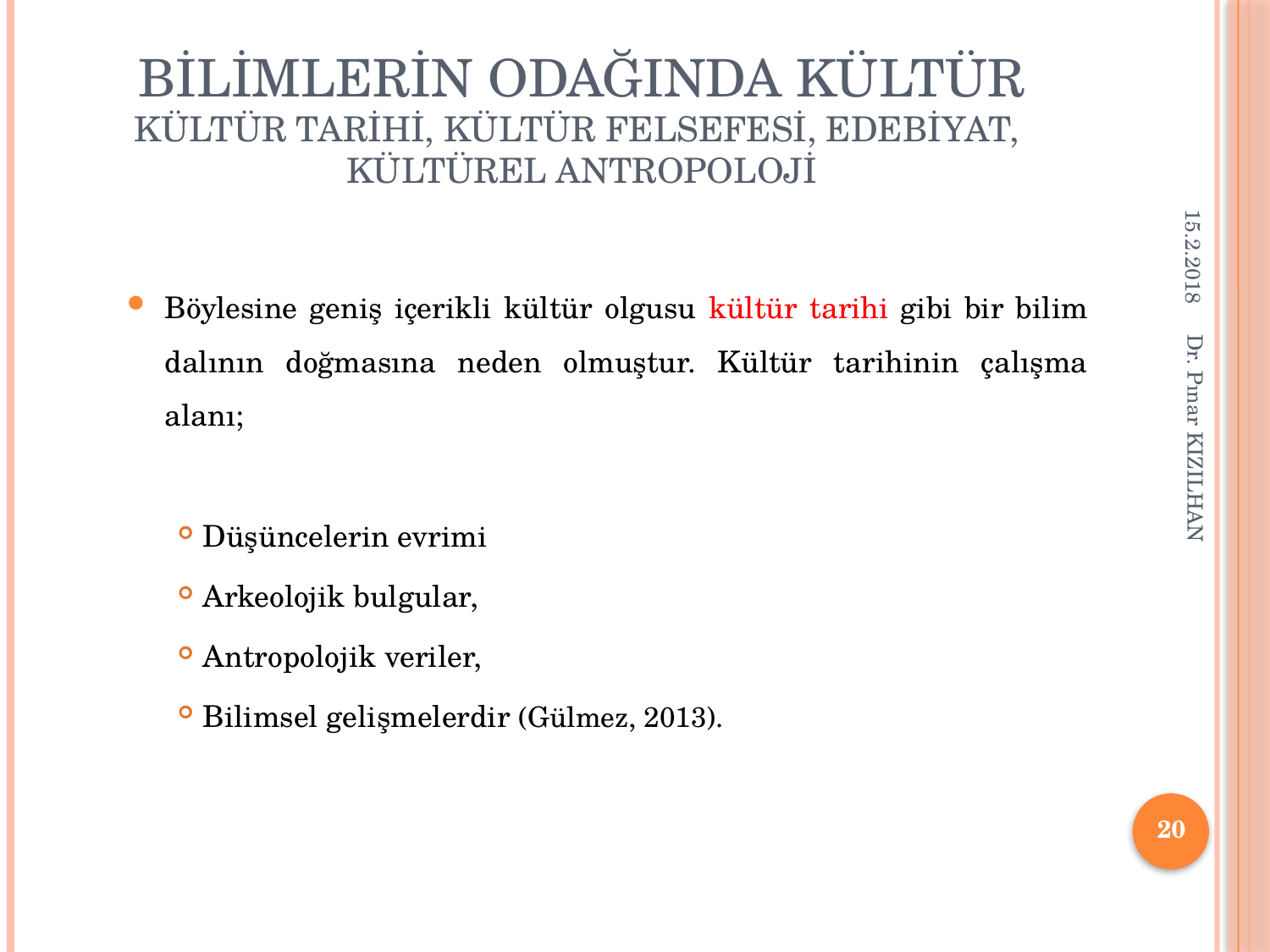

# Bilimlerin odağında kültür Kültür tarihi, kültür felsefesi, Edebiyat, kültürel antropoloji
15.2.2018

Böylesine geniş içerikli kültür olgusu kültür tarihi gibi bir bilim dalının doğmasına neden olmuştur. Kültür tarihinin çalışma alanı;

Düşüncelerin evrimi
Arkeolojik bulgular,
Antropolojik veriler,
Bilimsel gelişmelerdir (Gülmez, 2013).

Dr. Pınar KIZILHAN
20